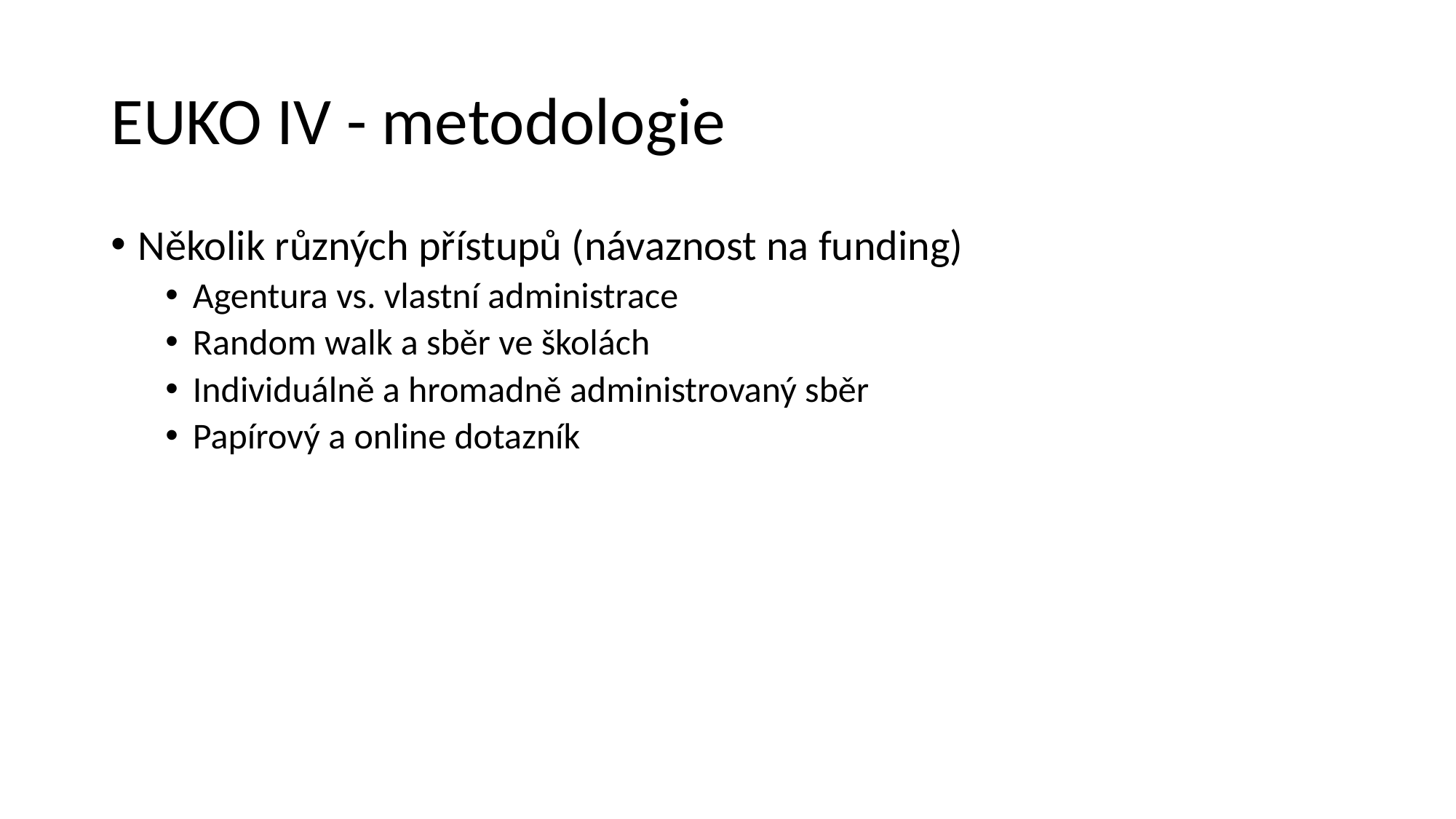

# EUKO IV - metodologie
Několik různých přístupů (návaznost na funding)
Agentura vs. vlastní administrace
Random walk a sběr ve školách
Individuálně a hromadně administrovaný sběr
Papírový a online dotazník